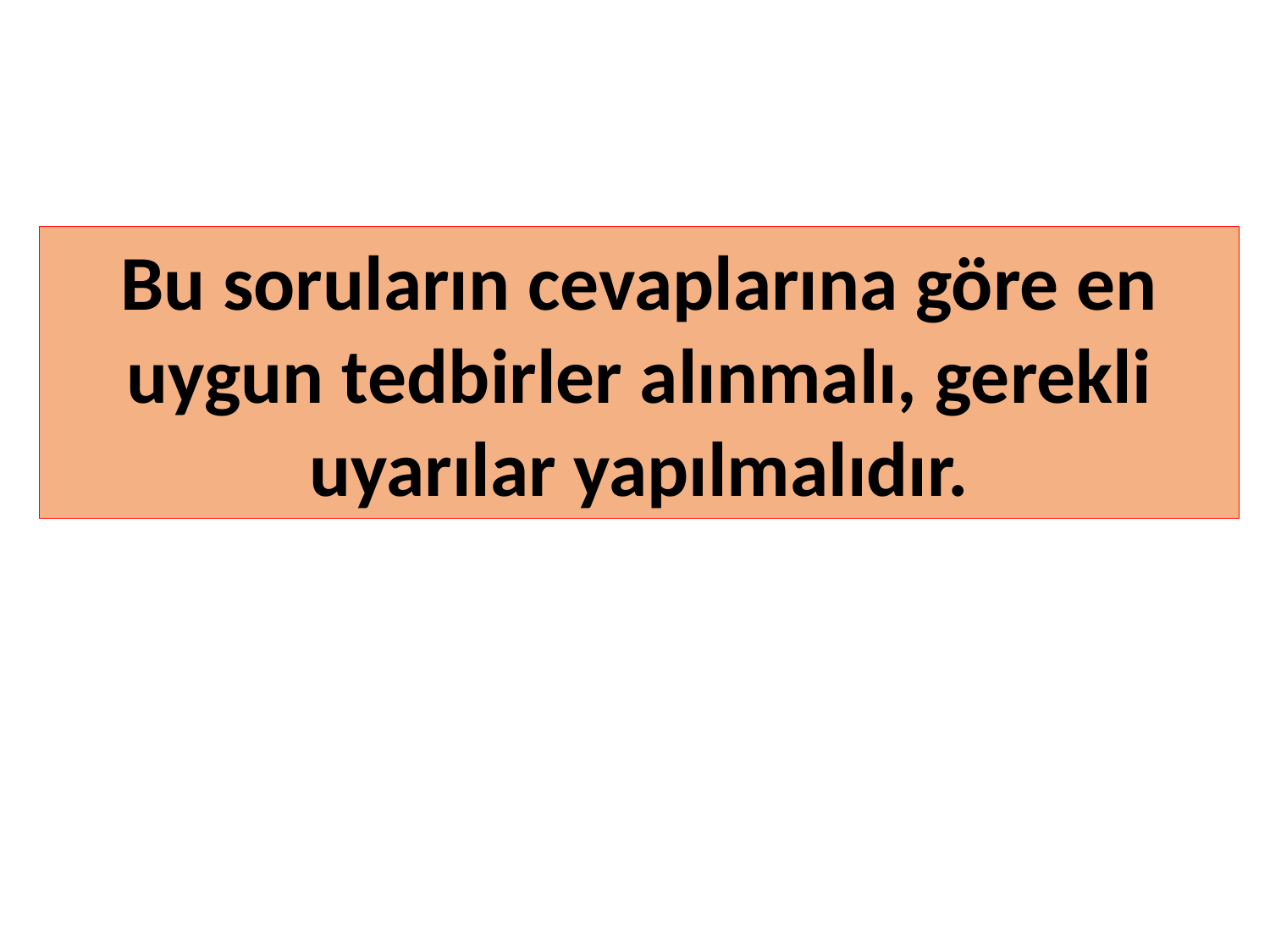

Bu soruların cevaplarına göre en uygun tedbirler alınmalı, gerekli uyarılar yapılmalıdır.